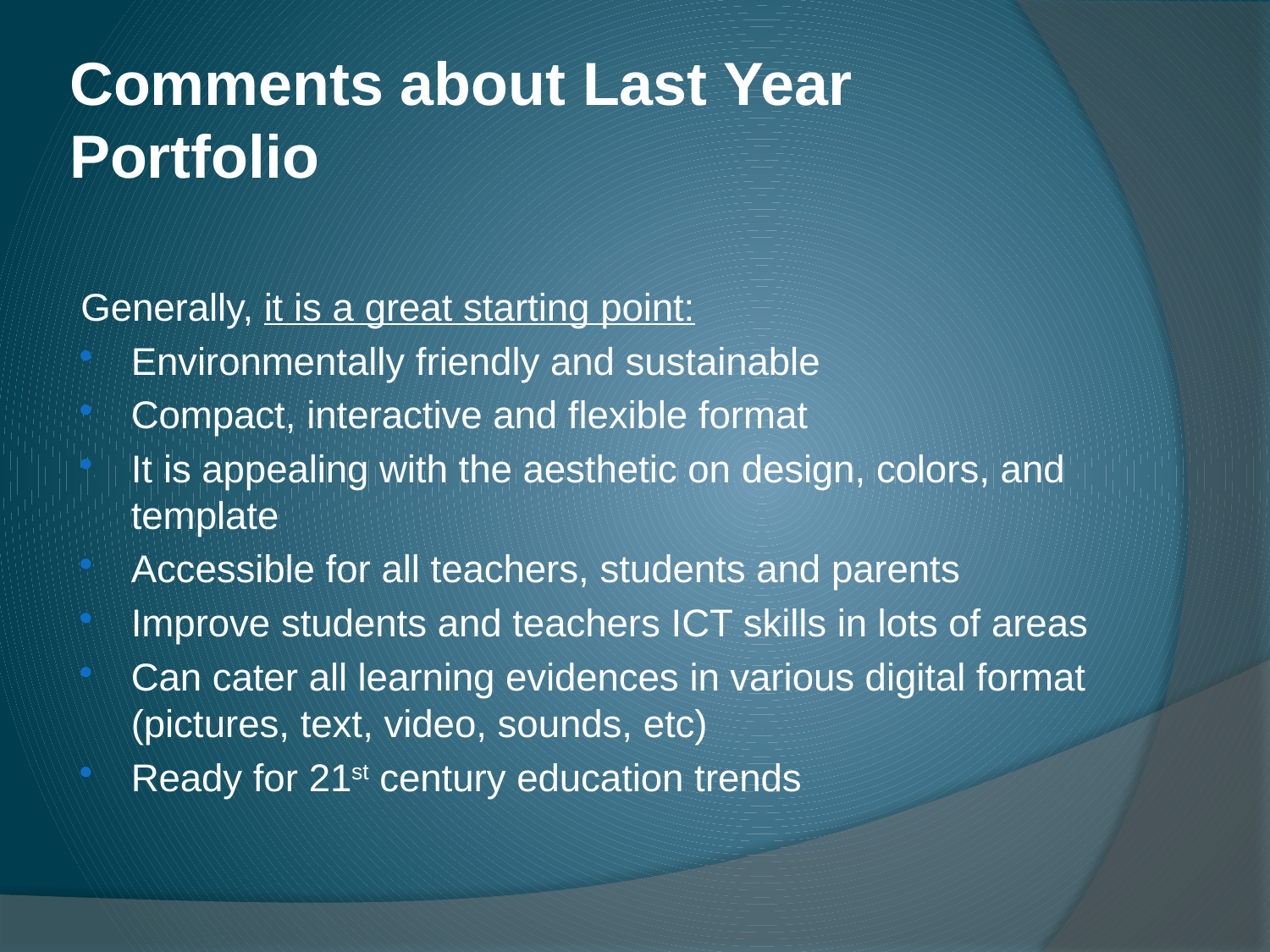

# Comments about Last Year Portfolio

Generally, it is a great starting point:
Environmentally friendly and sustainable
Compact, interactive and flexible format
It is appealing with the aesthetic on design, colors, and template
Accessible for all teachers, students and parents
Improve students and teachers ICT skills in lots of areas
Can cater all learning evidences in various digital format (pictures, text, video, sounds, etc)
Ready for 21st century education trends